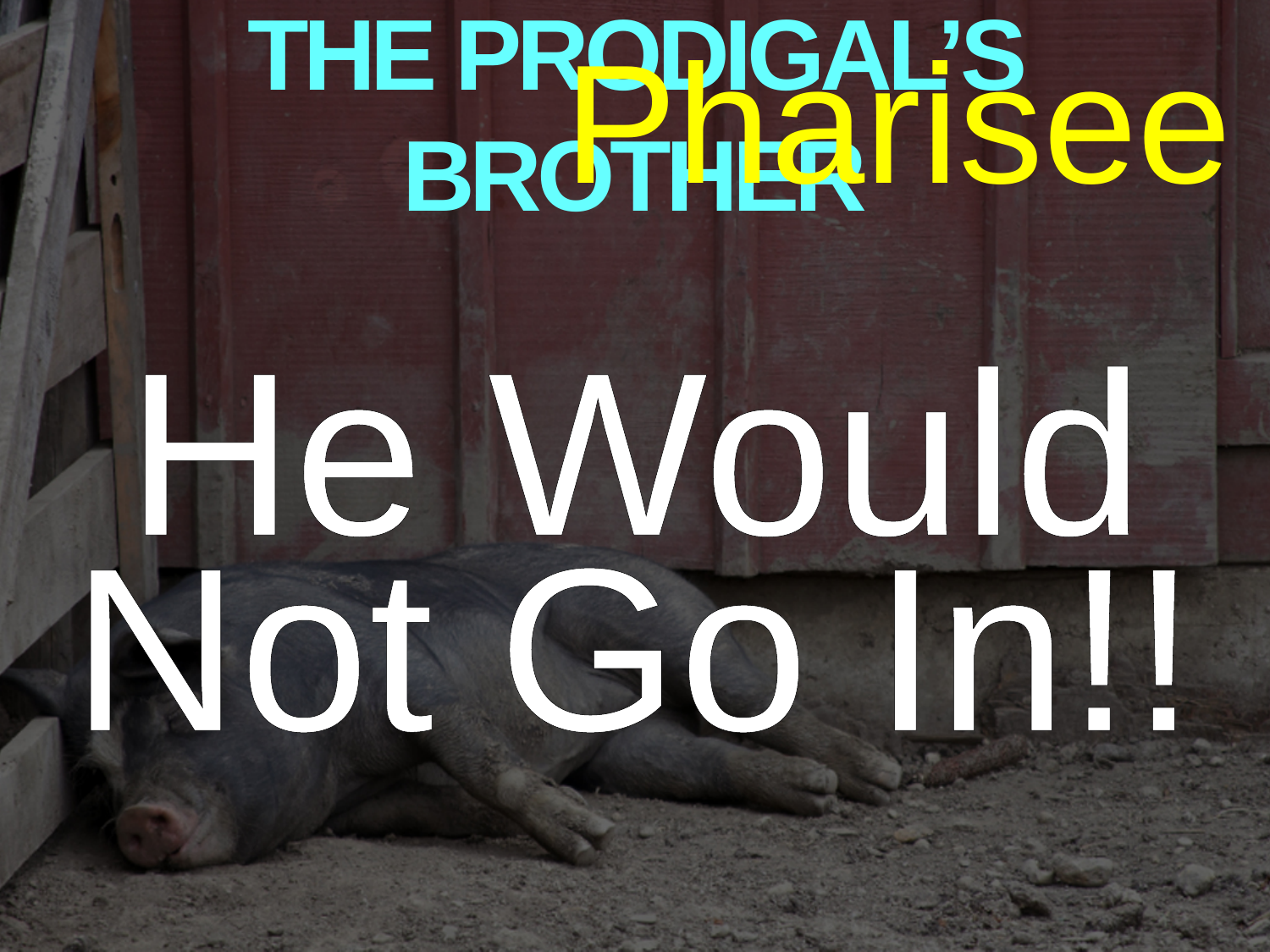

THE PRODIGAL’S BROTHER
Pharisee
He Would Not Go In!!